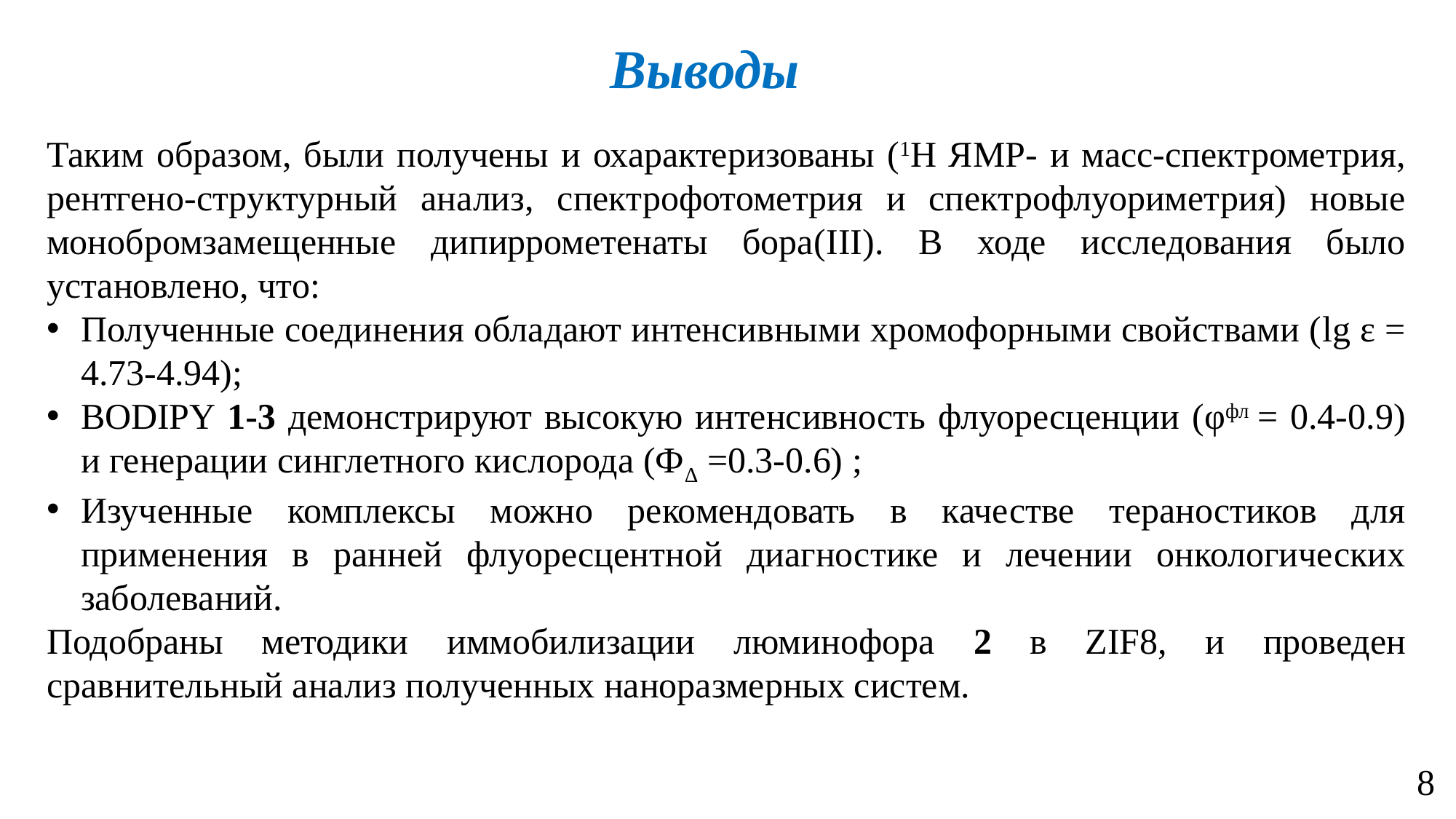

Выводы
Таким образом, были получены и охарактеризованы (1Н ЯМР- и масс-спектрометрия, рентгено-структурный анализ, спектрофотометрия и спектрофлуориметрия) новые монобромзамещенные дипиррометенаты бора(III). В ходе исследования было установлено, что:
Полученные соединения обладают интенсивными хромофорными свойствами (lg ε = 4.73-4.94);
BODIPY 1-3 демонстрируют высокую интенсивность флуоресценции (φфл = 0.4-0.9) и генерации синглетного кислорода (ФΔ =0.3-0.6) ;
Изученные комплексы можно рекомендовать в качестве тераностиков для применения в ранней флуоресцентной диагностике и лечении онкологических заболеваний.
Подобраны методики иммобилизации люминофора 2 в ZIF8, и проведен сравнительный анализ полученных наноразмерных систем.
8